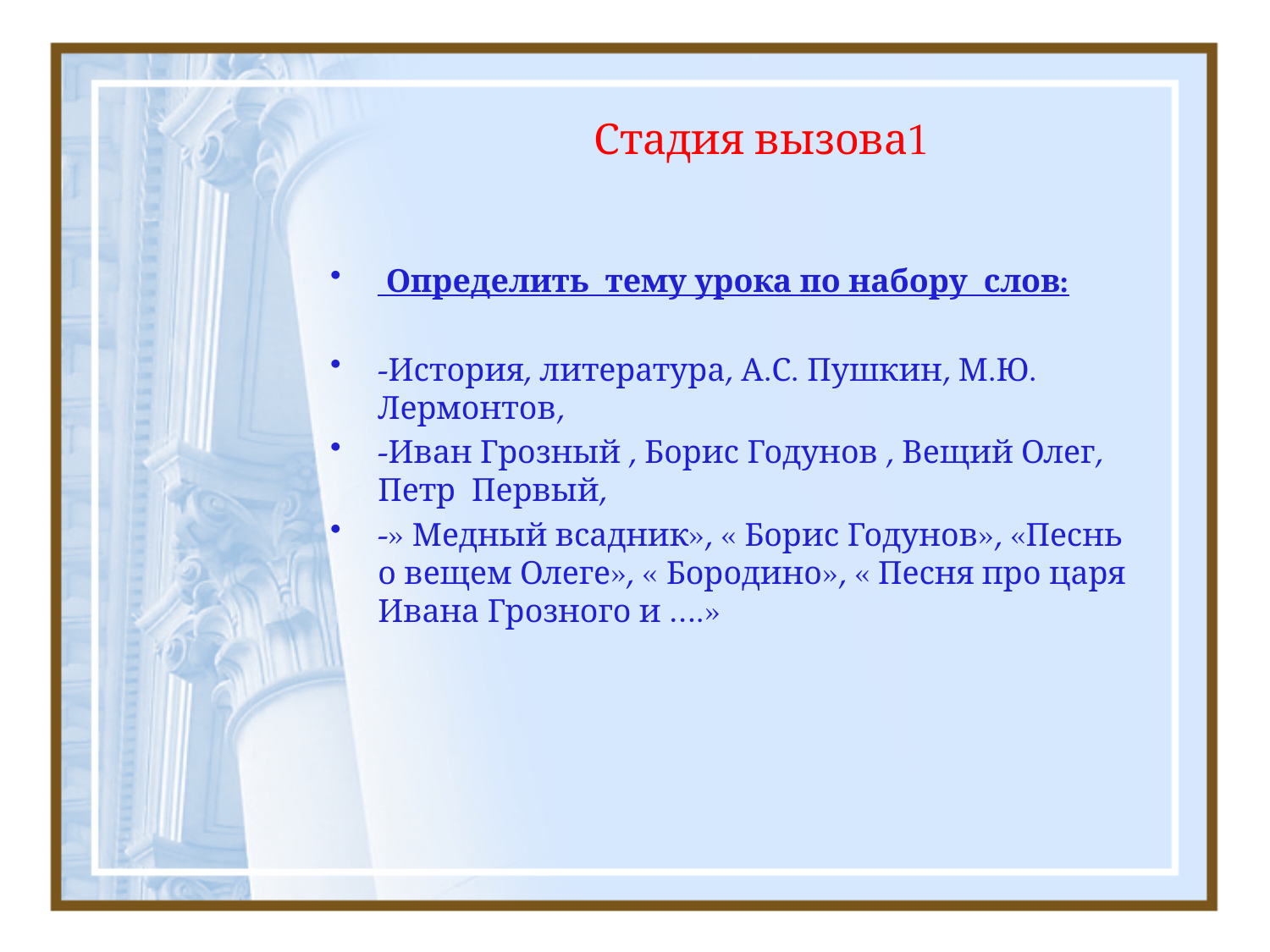

# Стадия вызова1
 Определить  тему урока по набору  слов:

-История, литература, А.С. Пушкин, М.Ю. Лермонтов,
-Иван Грозный , Борис Годунов , Вещий Олег, Петр  Первый,
-» Медный всадник», « Борис Годунов», «Песнь о вещем Олеге», « Бородино», « Песня про царя Ивана Грозного и ….»